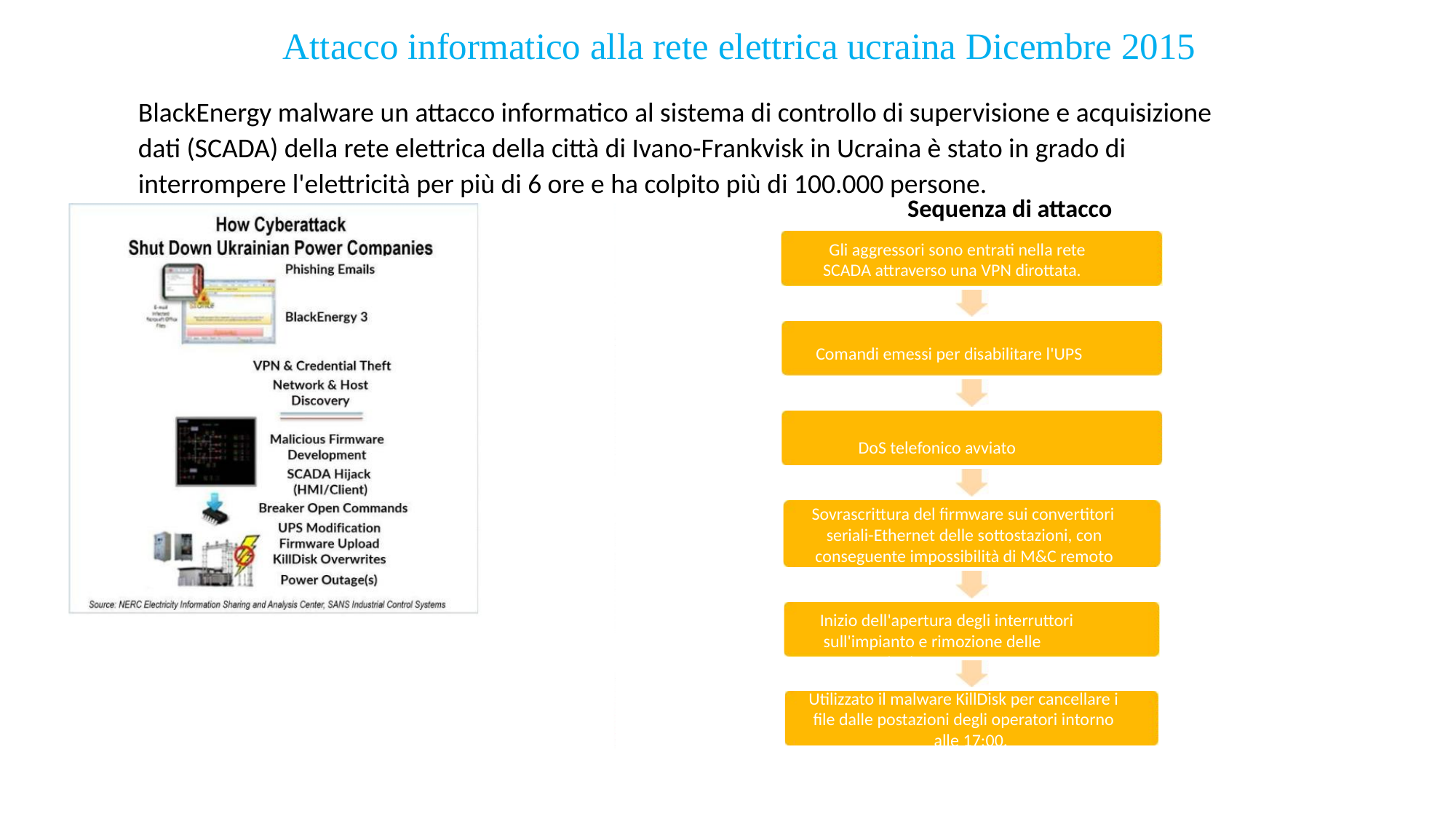

Attacco informatico alla rete elettrica ucraina Dicembre 2015
BlackEnergy malware un attacco informatico al sistema di controllo di supervisione e acquisizione
dati (SCADA) della rete elettrica della città di Ivano-Frankvisk in Ucraina è stato in grado di
interrompere l'elettricità per più di 6 ore e ha colpito più di 100.000 persone.
Sequenza di attacco

Gli aggressori sono entrati nella rete
SCADA attraverso una VPN dirottata.

Comandi emessi per disabilitare l'UPS
DoS telefonico avviato

Sovrascrittura del firmware sui convertitori
seriali-Ethernet delle sottostazioni, con
conseguente impossibilità di M&C remoto

Inizio dell'apertura degli interruttori
sull'impianto e rimozione delle
sottostazioni.

Utilizzato il malware KillDisk per cancellare i
file dalle postazioni degli operatori intorno
alle 17:00.